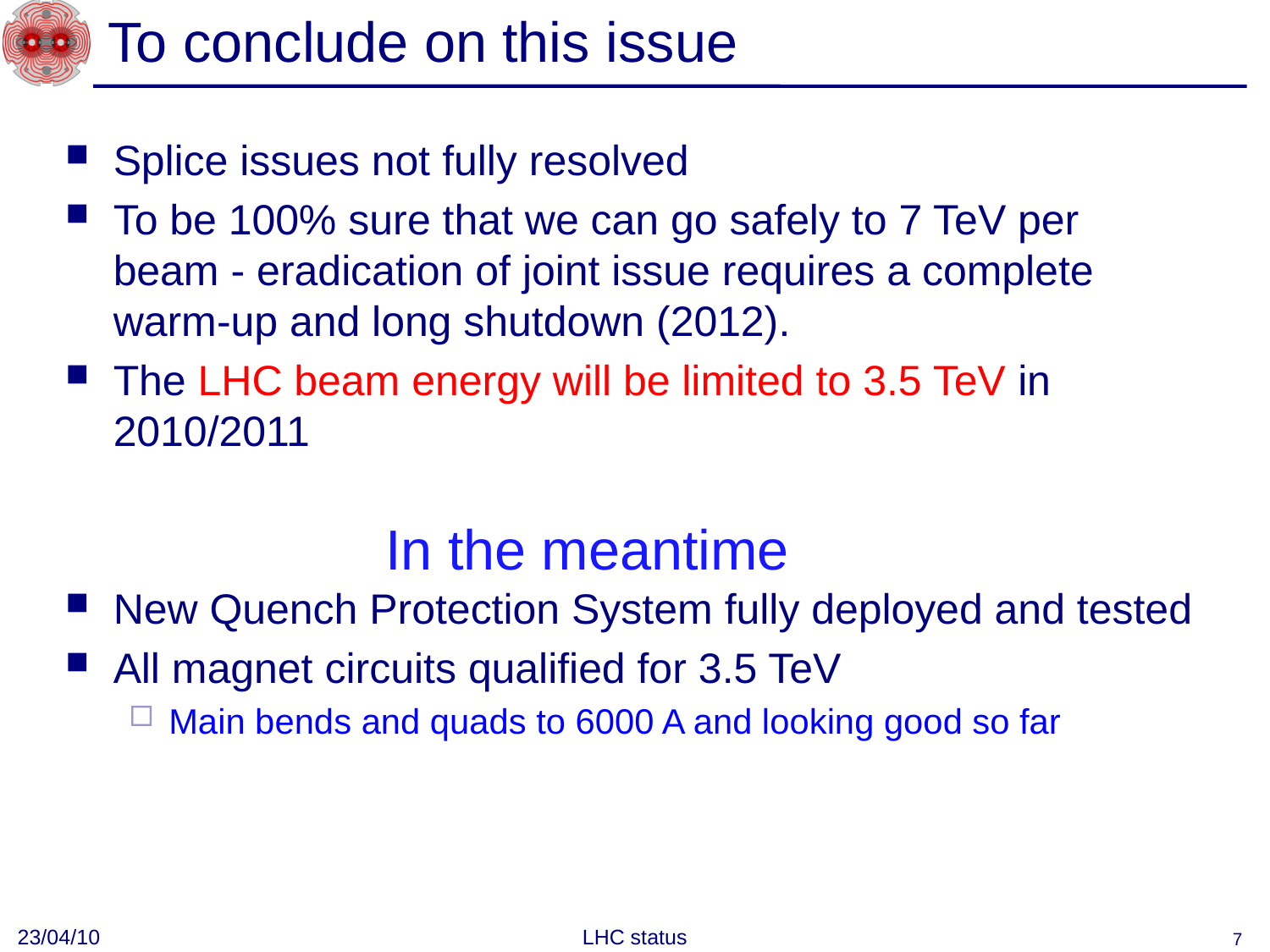

# To conclude on this issue
Splice issues not fully resolved
To be 100% sure that we can go safely to 7 TeV per beam - eradication of joint issue requires a complete warm-up and long shutdown (2012).
The LHC beam energy will be limited to 3.5 TeV in 2010/2011

New Quench Protection System fully deployed and tested
All magnet circuits qualified for 3.5 TeV
Main bends and quads to 6000 A and looking good so far

In the meantime
23/04/10
LHC status
7